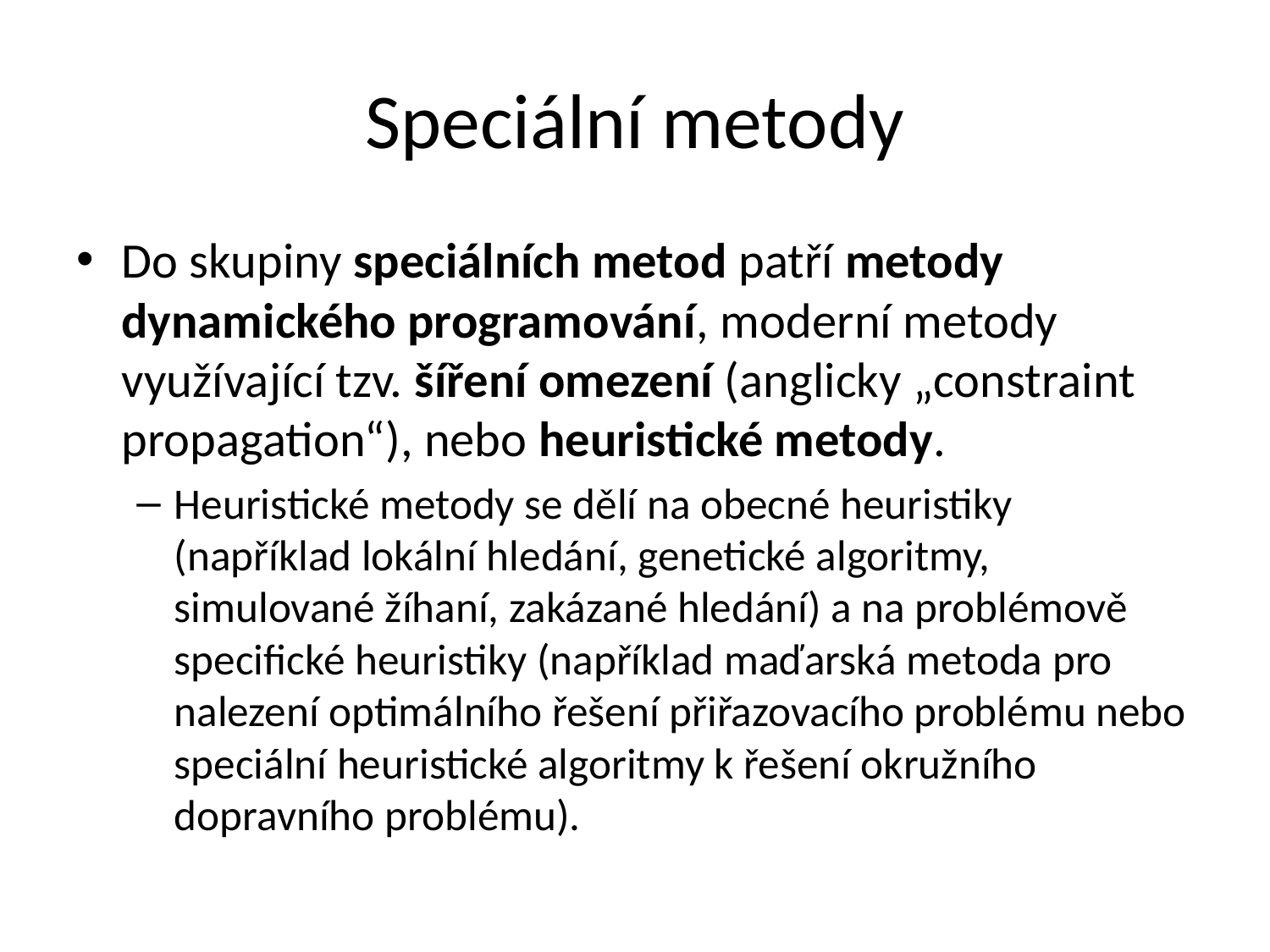

# Speciální metody
Do skupiny speciálních metod patří metody dynamického programování, moderní metody využívající tzv. šíření omezení (anglicky „constraint propagation“), nebo heuristické metody.
Heuristické metody se dělí na obecné heuristiky (například lokální hledání, genetické algoritmy, simulované žíhaní, zakázané hledání) a na problémově specifické heuristiky (například maďarská metoda pro nalezení optimálního řešení přiřazovacího problému nebo speciální heuristické algoritmy k řešení okružního dopravního problému).